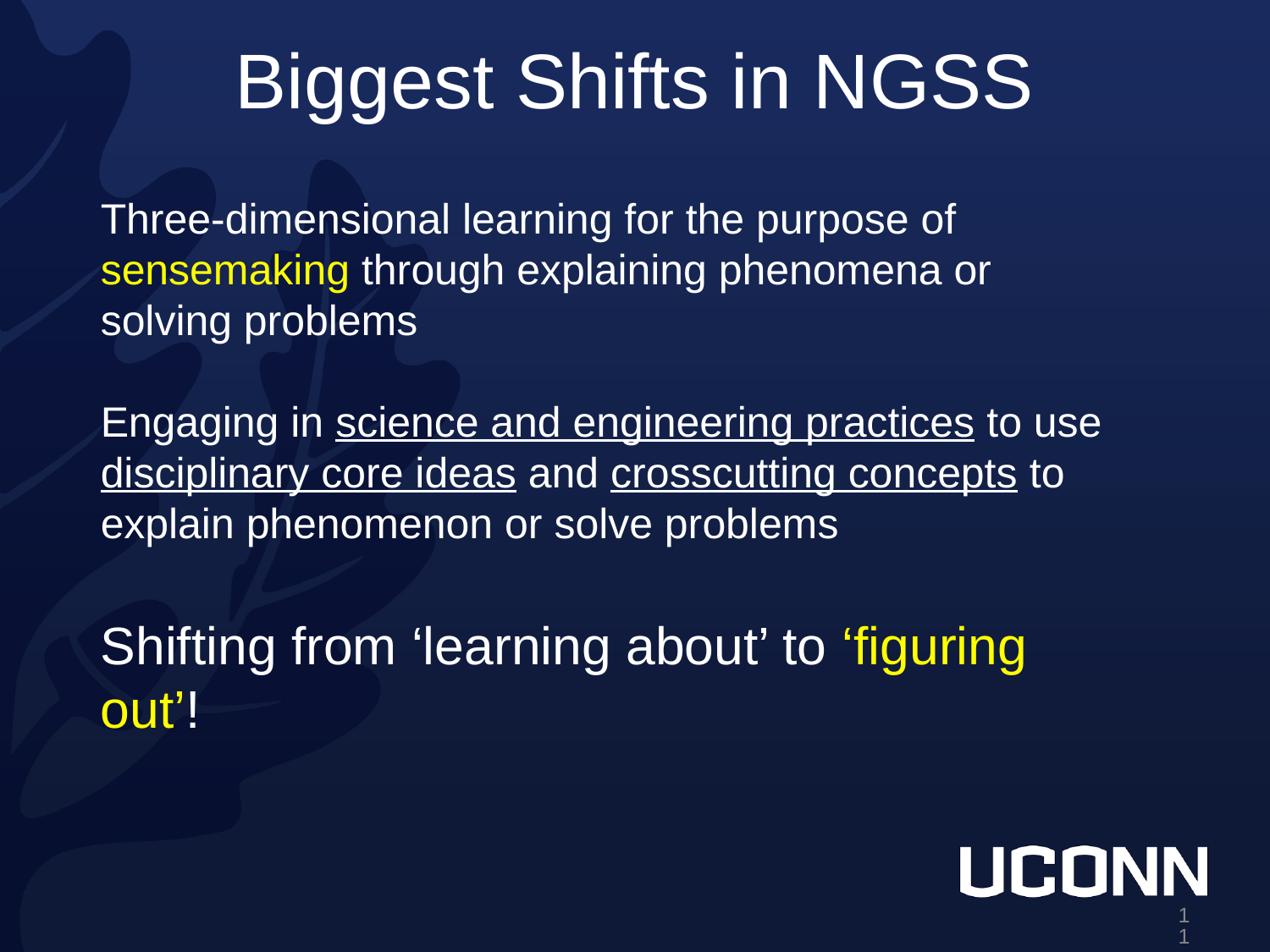

# Biggest Shifts in NGSS

Three-dimensional learning for the purpose of sensemaking through explaining phenomena or solving problems

Engaging in science and engineering practices to use disciplinary core ideas and crosscutting concepts to explain phenomenon or solve problems

Shifting from ‘learning about’ to ‘figuring out’!

11